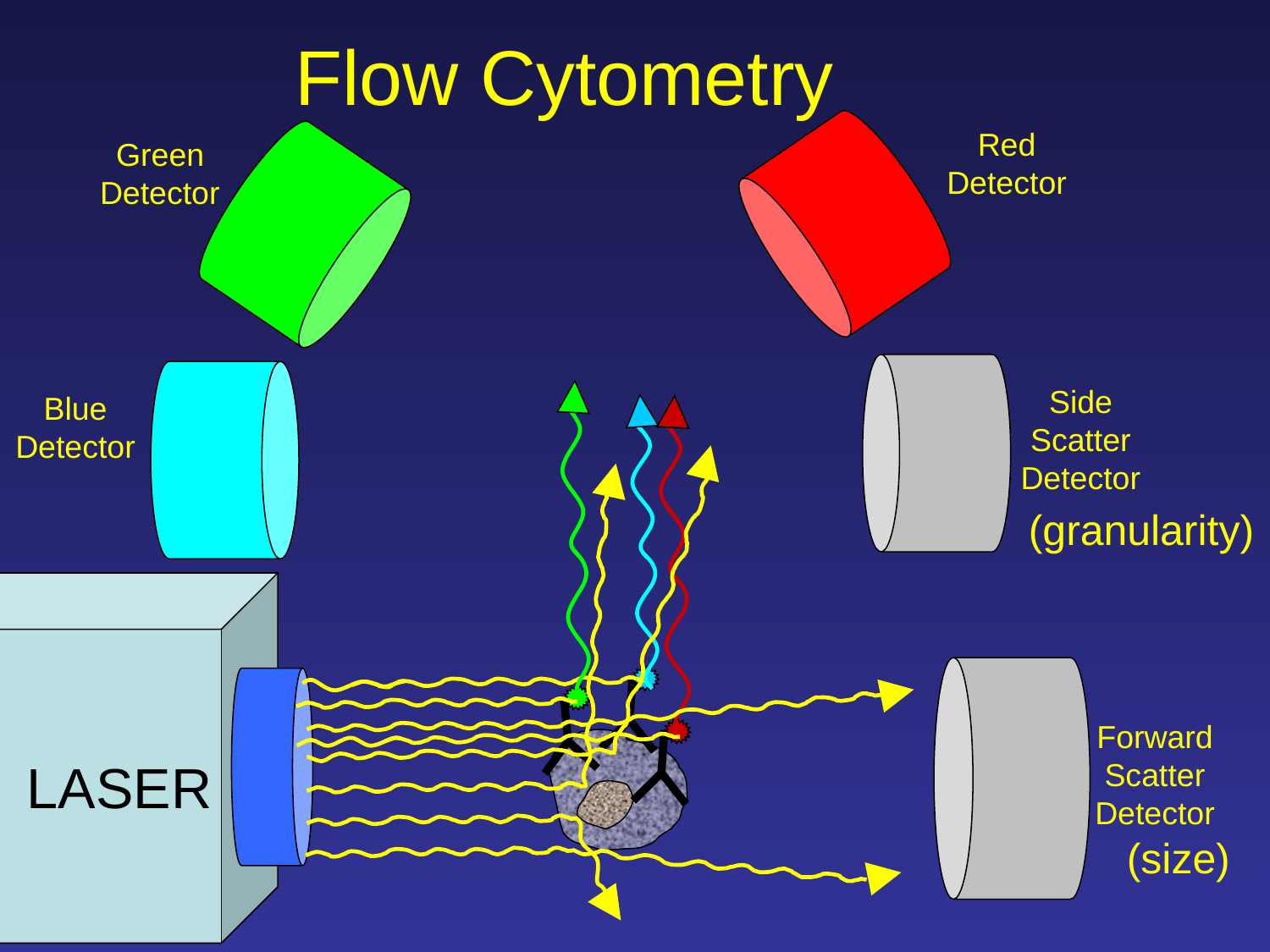

# Flow Cytometry
Red
Detector
Green
Detector

Side
Scatter
Detector

Blue
Detector

(granularity)

     LASER

Forward
Scatter
Detector

(size)